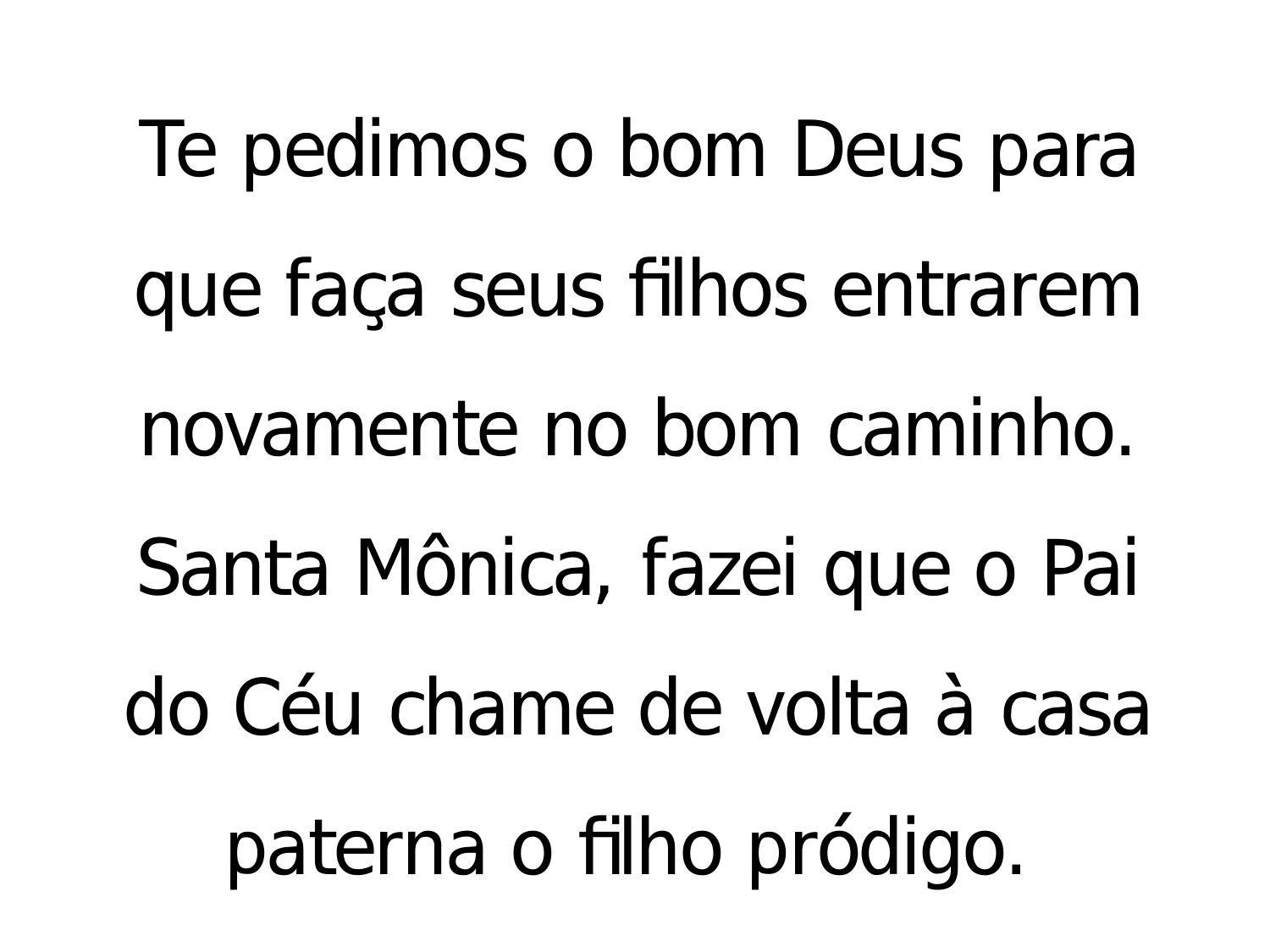

Te pedimos o bom Deus para que faça seus filhos entrarem novamente no bom caminho. Santa Mônica, fazei que o Pai do Céu chame de volta à casa paterna o filho pródigo.